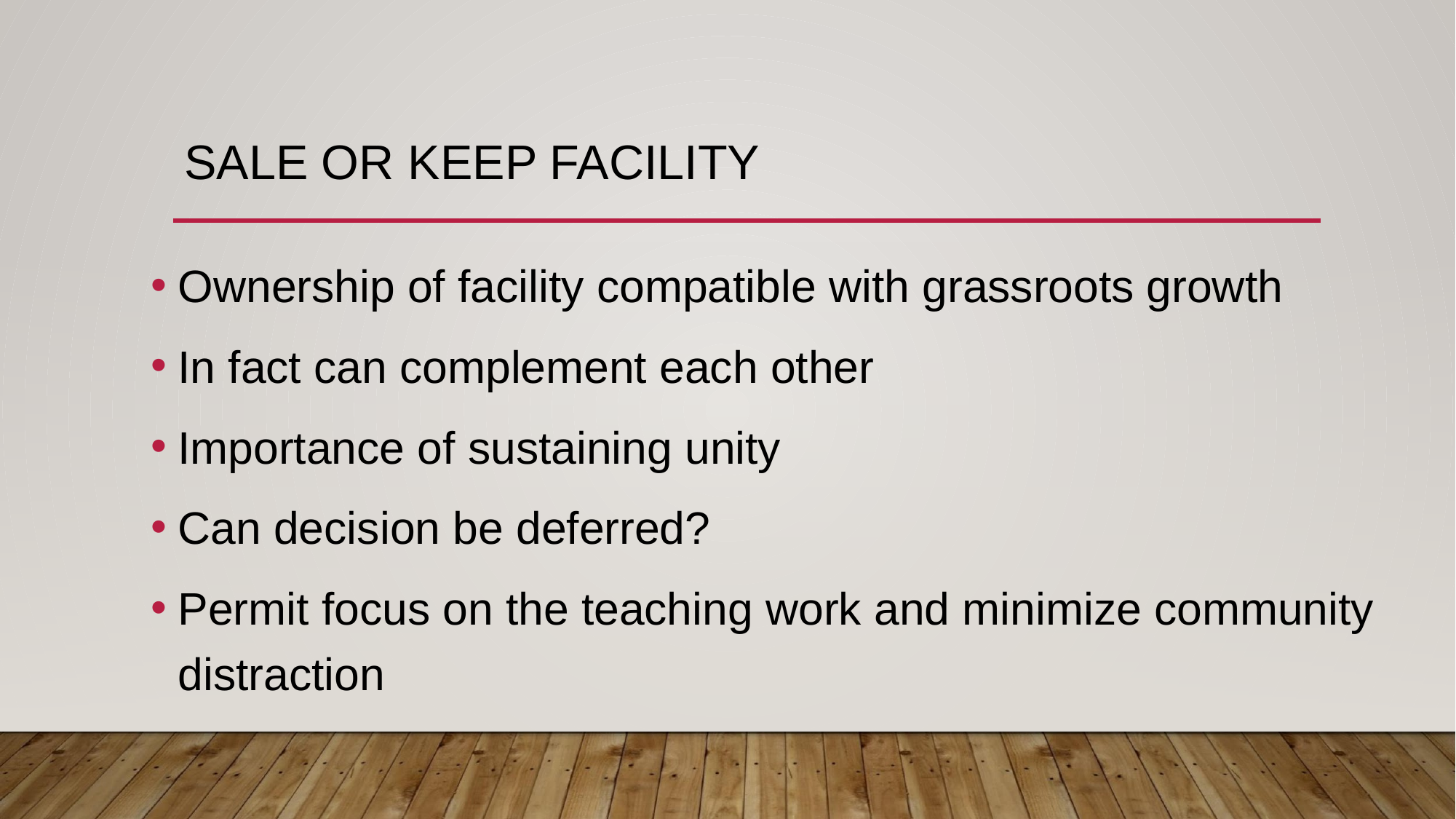

# SALE OR KEEP FACILITY
Ownership of facility compatible with grassroots growth
In fact can complement each other
Importance of sustaining unity
Can decision be deferred?
Permit focus on the teaching work and minimize community distraction